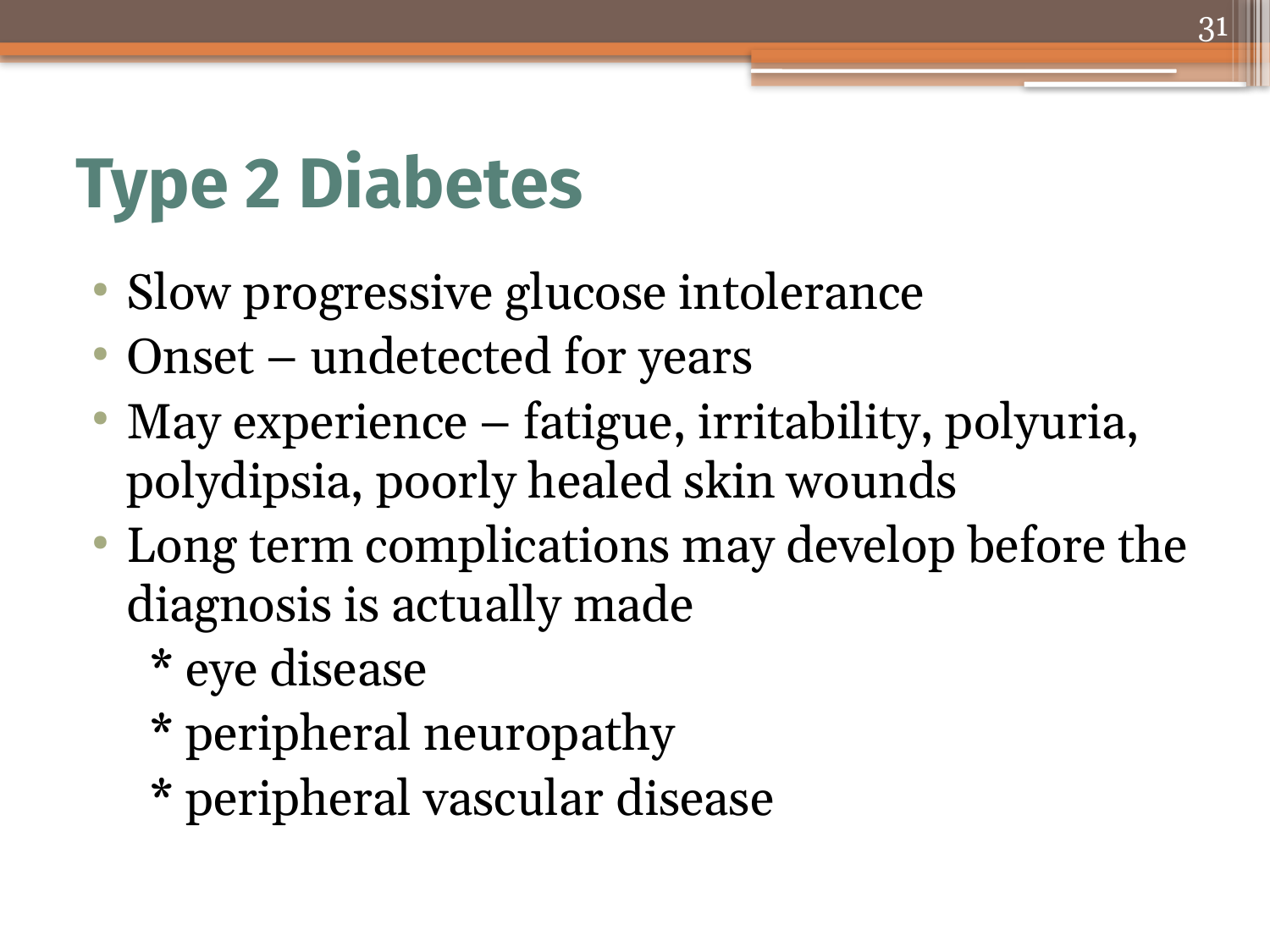

31
# Type 2 Diabetes
Slow progressive glucose intolerance
Onset – undetected for years
May experience – fatigue, irritability, polyuria, polydipsia, poorly healed skin wounds
Long term complications may develop before the diagnosis is actually made
     * eye disease
     * peripheral neuropathy
     * peripheral vascular disease